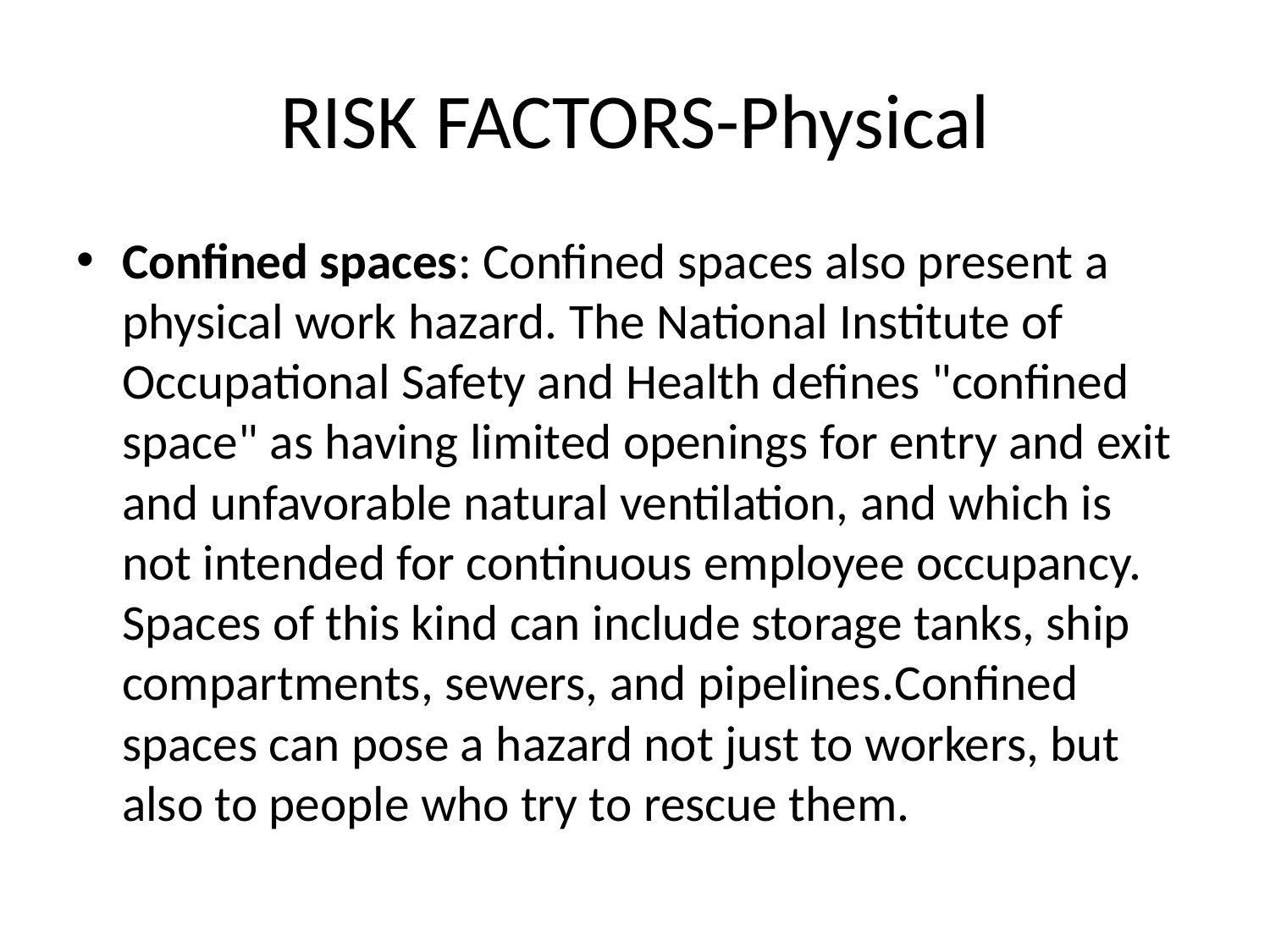

# RISK FACTORS-Physical
Confined spaces: Confined spaces also present a physical work hazard. The National Institute of Occupational Safety and Health defines "confined space" as having limited openings for entry and exit and unfavorable natural ventilation, and which is not intended for continuous employee occupancy. Spaces of this kind can include storage tanks, ship compartments, sewers, and pipelines.Confined spaces can pose a hazard not just to workers, but also to people who try to rescue them.